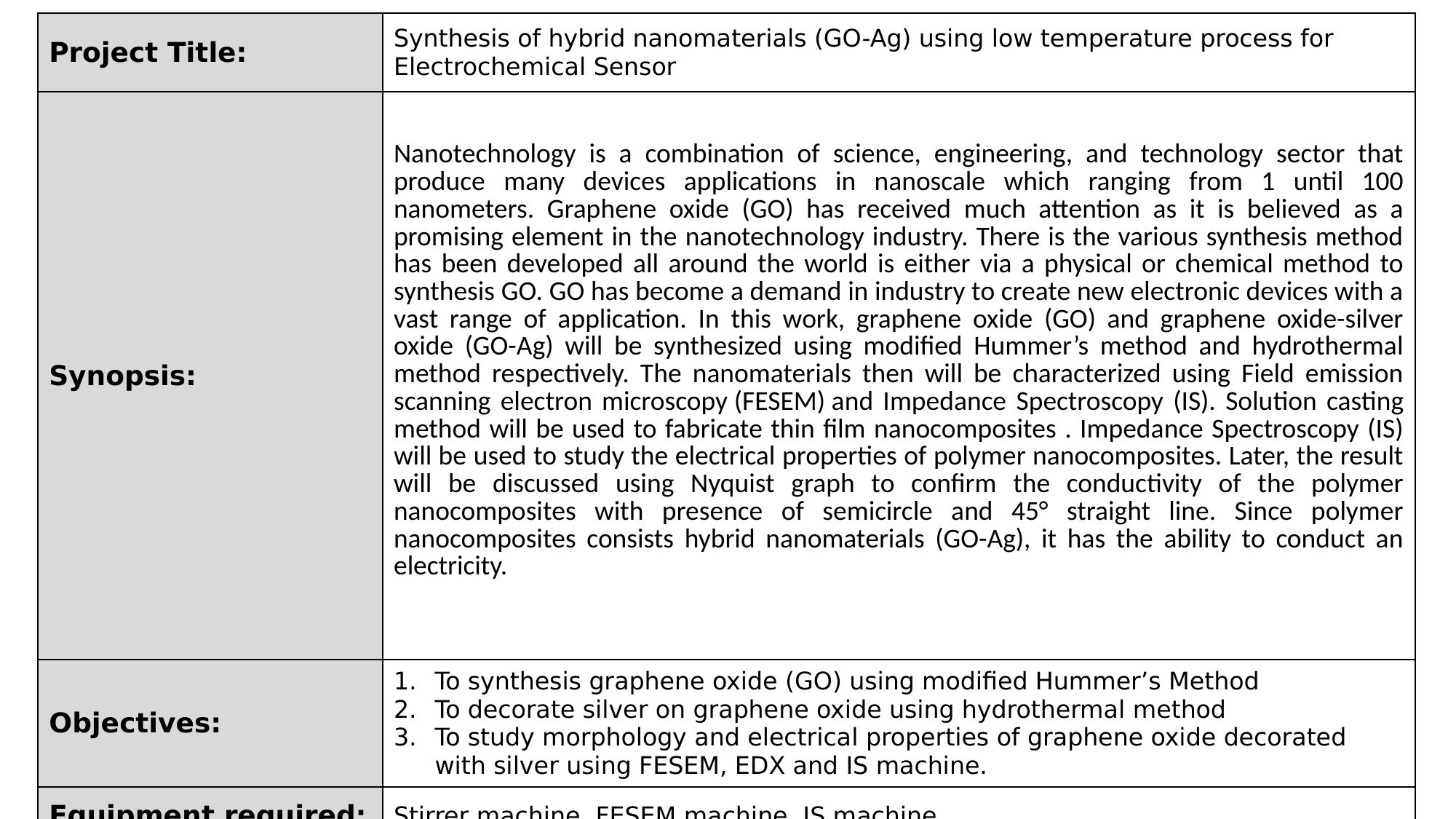

| Project Title: | Synthesis of hybrid nanomaterials (GO-Ag) using low temperature process for Electrochemical Sensor |
| --- | --- |
| Synopsis: | Nanotechnology is a combination of science, engineering, and technology sector that produce many devices applications in nanoscale which ranging from 1 until 100 nanometers. Graphene oxide (GO) has received much attention as it is believed as a promising element in the nanotechnology industry. There is the various synthesis method has been developed all around the world is either via a physical or chemical method to synthesis GO. GO has become a demand in industry to create new electronic devices with a vast range of application. In this work, graphene oxide (GO) and graphene oxide-silver oxide (GO-Ag) will be synthesized using modified Hummer’s method and hydrothermal method respectively. The nanomaterials then will be characterized using Field emission scanning electron microscopy (FESEM) and Impedance Spectroscopy (IS). Solution casting method will be used to fabricate thin film nanocomposites . Impedance Spectroscopy (IS) will be used to study the electrical properties of polymer nanocomposites. Later, the result will be discussed using Nyquist graph to confirm the conductivity of the polymer nanocomposites with presence of semicircle and 45° straight line. Since polymer nanocomposites consists hybrid nanomaterials (GO-Ag), it has the ability to conduct an electricity. |
| Objectives: | To synthesis graphene oxide (GO) using modified Hummer’s Method To decorate silver on graphene oxide using hydrothermal method To study morphology and electrical properties of graphene oxide decorated with silver using FESEM, EDX and IS machine. |
| Equipment required: | Stirrer machine, FESEM machine, IS machine |
| Software required: | - |
| Supervisor (Department): | Dr. Suriani Ibrahim |
| Program: | Master of Mechanical Engineering |
| Duration: | Maximum 2 consecutive semesters |